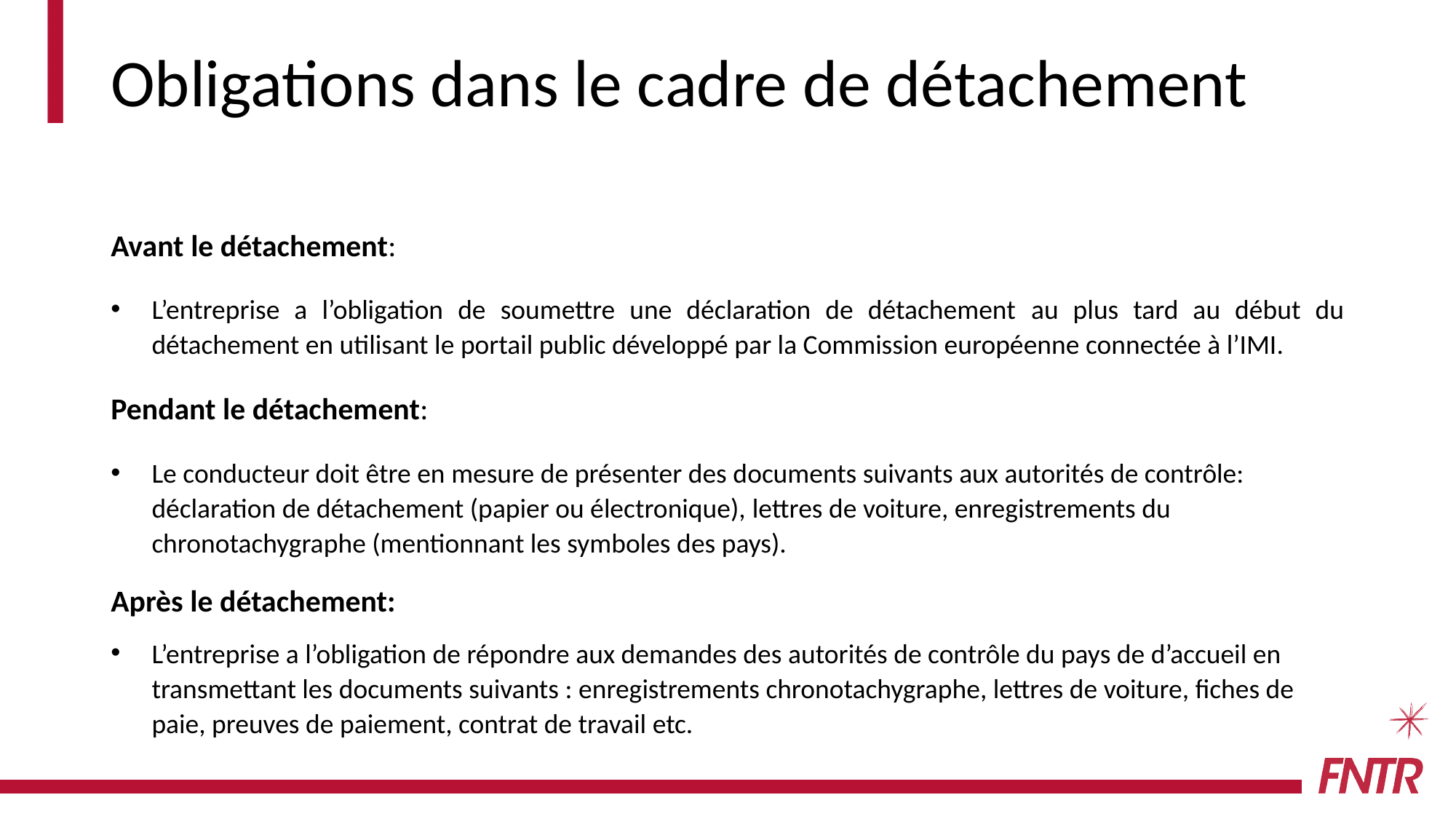

Obligations dans le cadre de détachement
Avant le détachement:
L’entreprise a l’obligation de soumettre une déclaration de détachement au plus tard au début du détachement en utilisant le portail public développé par la Commission européenne connectée à l’IMI.
Pendant le détachement:
Le conducteur doit être en mesure de présenter des documents suivants aux autorités de contrôle: déclaration de détachement (papier ou électronique), lettres de voiture, enregistrements du chronotachygraphe (mentionnant les symboles des pays).
Après le détachement:
L’entreprise a l’obligation de répondre aux demandes des autorités de contrôle du pays de d’accueil en transmettant les documents suivants : enregistrements chronotachygraphe, lettres de voiture, fiches de paie, preuves de paiement, contrat de travail etc.